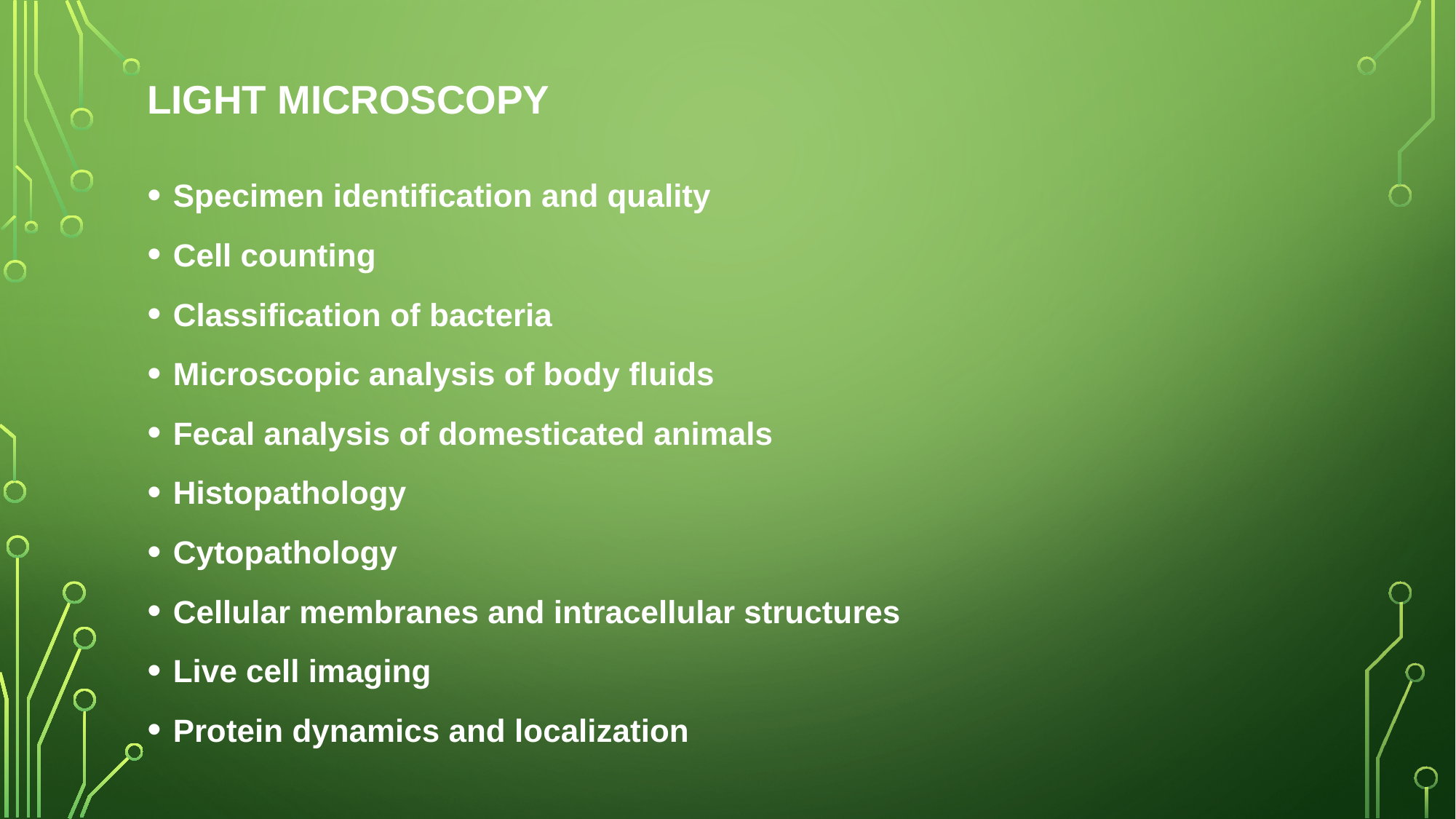

# Light microscopy
Specimen identification and quality
Cell counting
Classification of bacteria
Microscopic analysis of body fluids
Fecal analysis of domesticated animals
Histopathology
Cytopathology
Cellular membranes and intracellular structures
Live cell imaging
Protein dynamics and localization